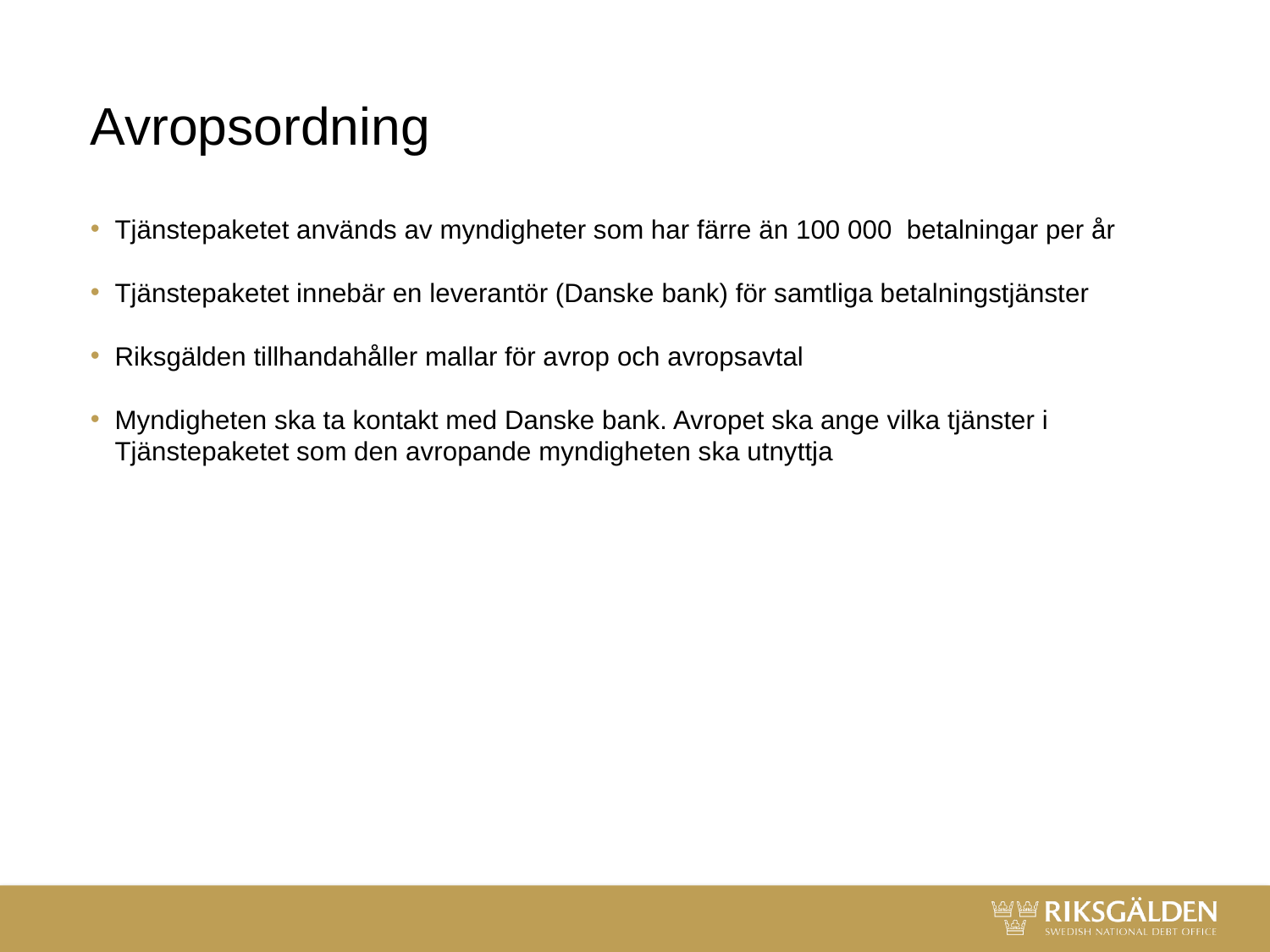

# Avropsordning
Tjänstepaketet används av myndigheter som har färre än 100 000  betalningar per år
Tjänstepaketet innebär en leverantör (Danske bank) för samtliga betalningstjänster
Riksgälden tillhandahåller mallar för avrop och avropsavtal
Myndigheten ska ta kontakt med Danske bank. Avropet ska ange vilka tjänster i Tjänstepaketet som den avropande myndigheten ska utnyttja